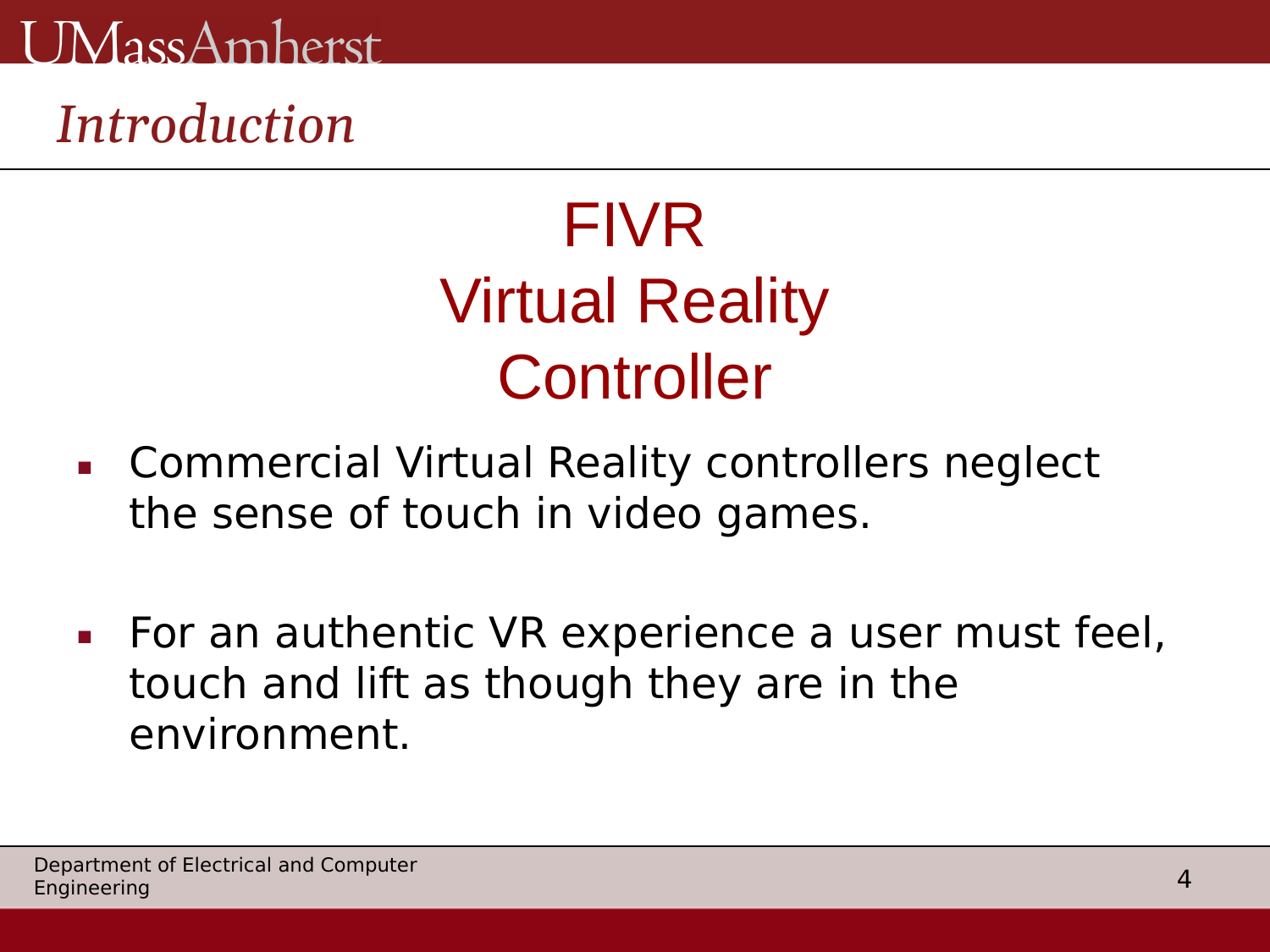

# Introduction
FIVR
Virtual Reality Controller

Commercial Virtual Reality controllers neglect the sense of touch in video games.

For an authentic VR experience a user must feel, touch and lift as though they are in the environment.